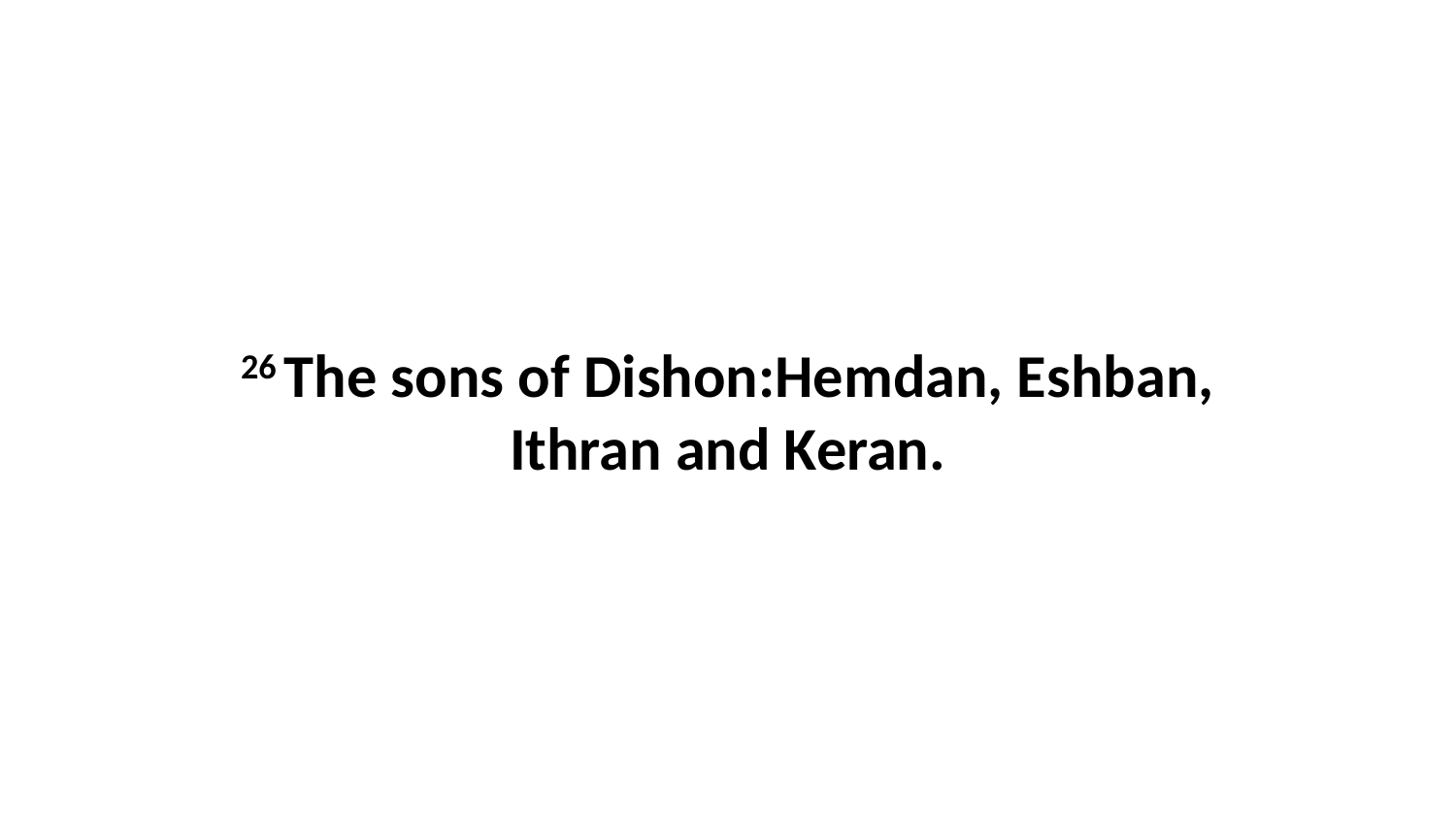

26 The sons of Dishon:Hemdan, Eshban, Ithran and Keran.